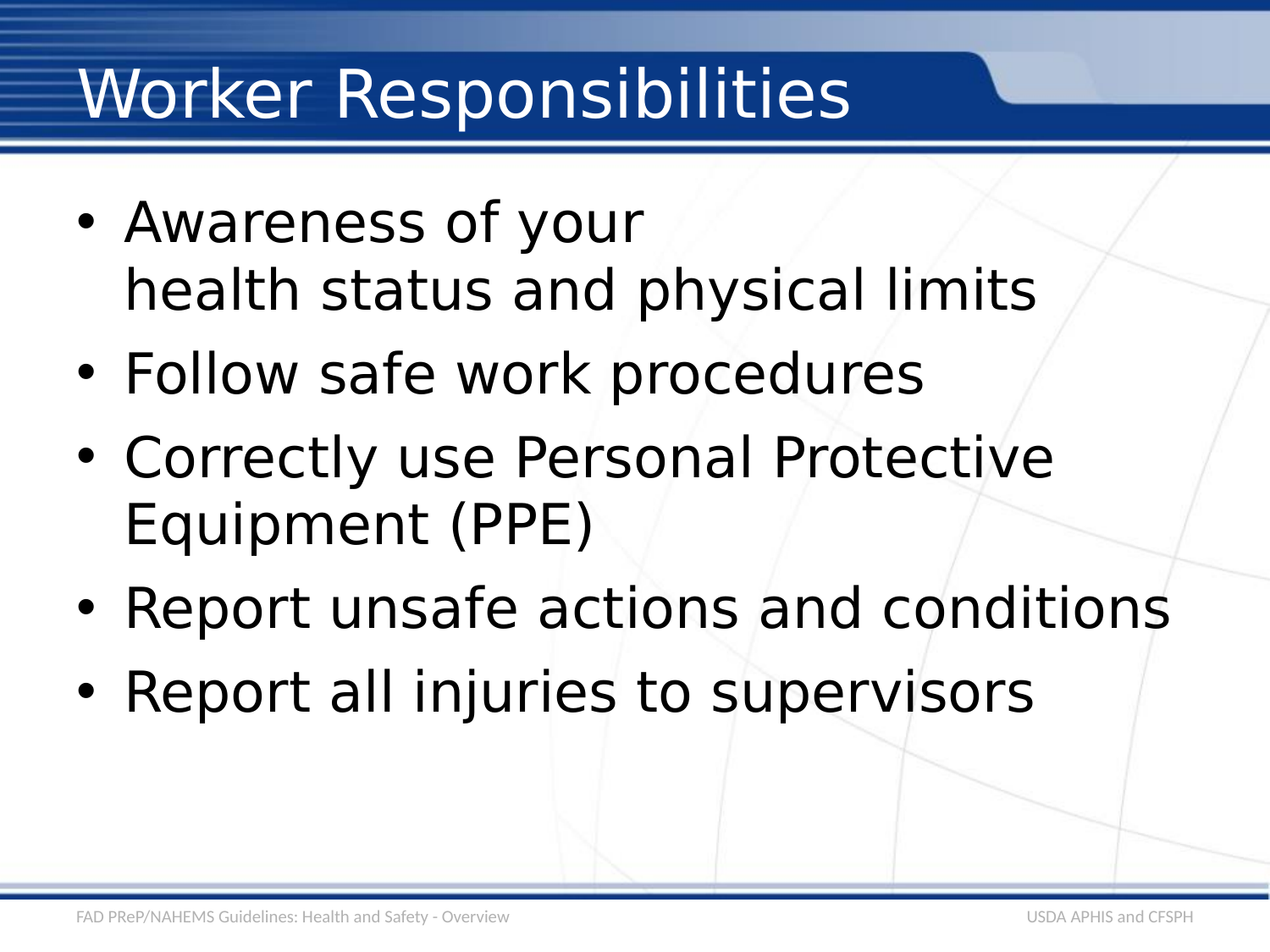

# Worker Responsibilities
Awareness of your
health status and physical limits
Follow safe work procedures
Correctly use Personal Protective Equipment (PPE)
Report unsafe actions and conditions
Report all injuries to supervisors
FAD PReP/NAHEMS Guidelines: Health and Safety - Overview
USDA APHIS and CFSPH